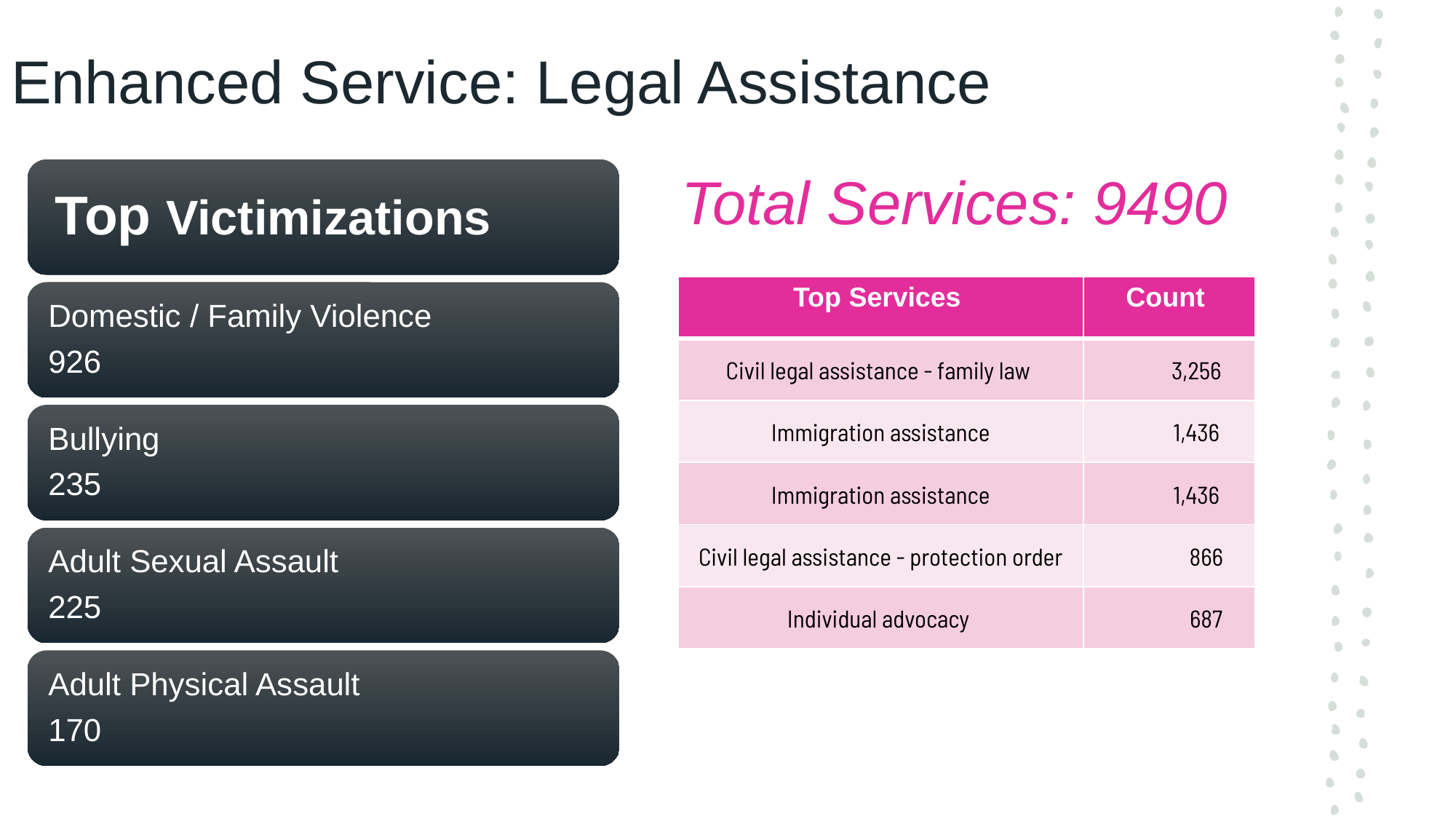

# Enhanced Service: Legal Assistance
Top Victimizations
Domestic / Family Violence
926
Bullying
235
Adult Sexual Assault
225
Adult Physical Assault
170
Total Services: 9490

| Top Services | Count |
| --- | --- |
| Civil legal assistance - family law | 3,256 |
| Immigration assistance | 1,436 |
| Immigration assistance | 1,436 |
| Civil legal assistance - protection order | 866 |
| Individual advocacy | 687 |